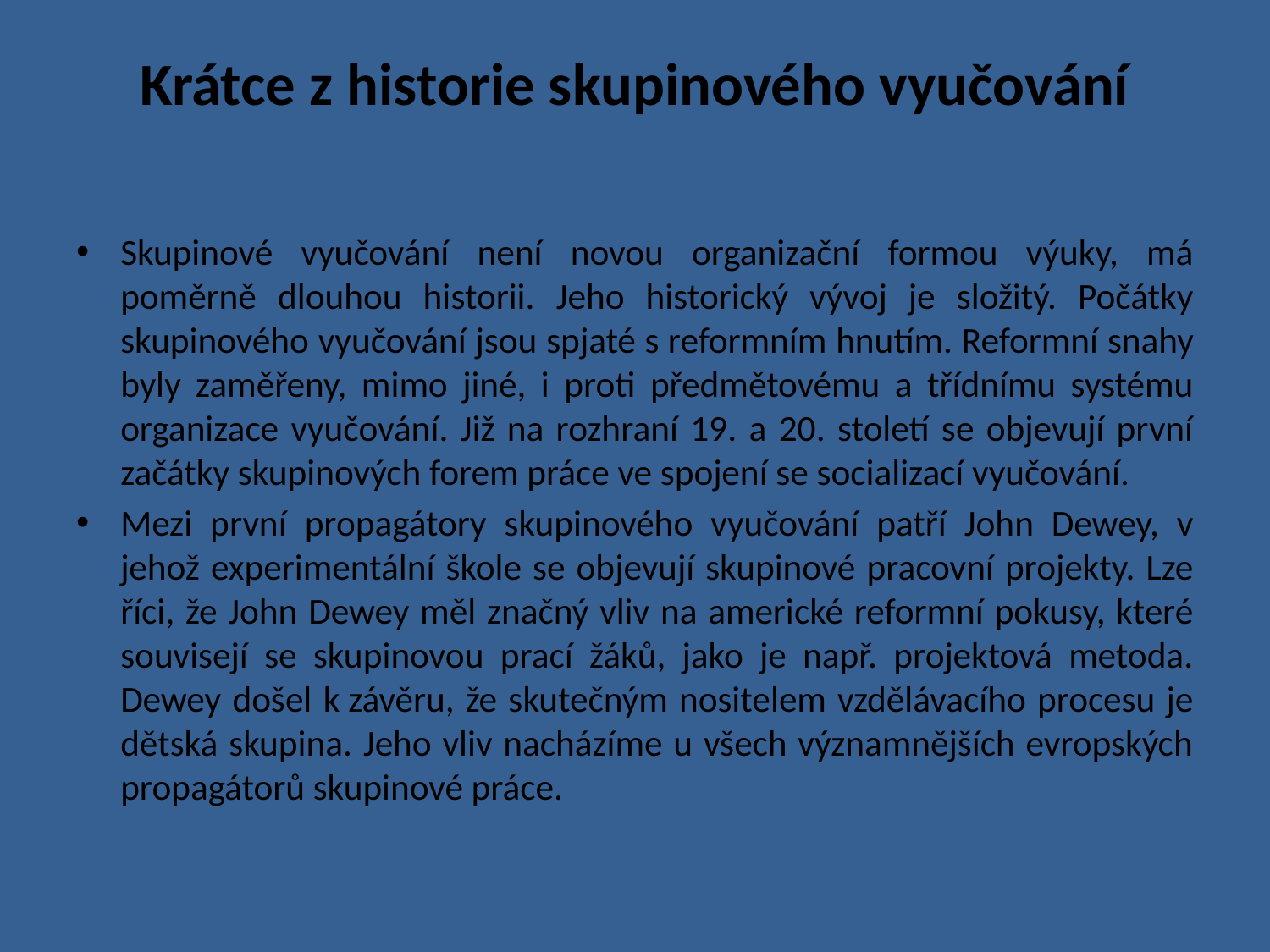

# Krátce z historie skupinového vyučování
Skupinové vyučování není novou organizační formou výuky, má poměrně dlouhou historii. Jeho historický vývoj je složitý. Počátky skupinového vyučování jsou spjaté s reformním hnutím. Reformní snahy byly zaměřeny, mimo jiné, i proti předmětovému a třídnímu systému organizace vyučování. Již na rozhraní 19. a 20. století se objevují první začátky skupinových forem práce ve spojení se socializací vyučování.
Mezi první propagátory skupinového vyučování patří John Dewey, v jehož experimentální škole se objevují skupinové pracovní projekty. Lze říci, že John Dewey měl značný vliv na americké reformní pokusy, které souvisejí se skupinovou prací žáků, jako je např. projektová metoda. Dewey došel k závěru, že skutečným nositelem vzdělávacího procesu je dětská skupina. Jeho vliv nacházíme u všech významnějších evropských propagátorů skupinové práce.